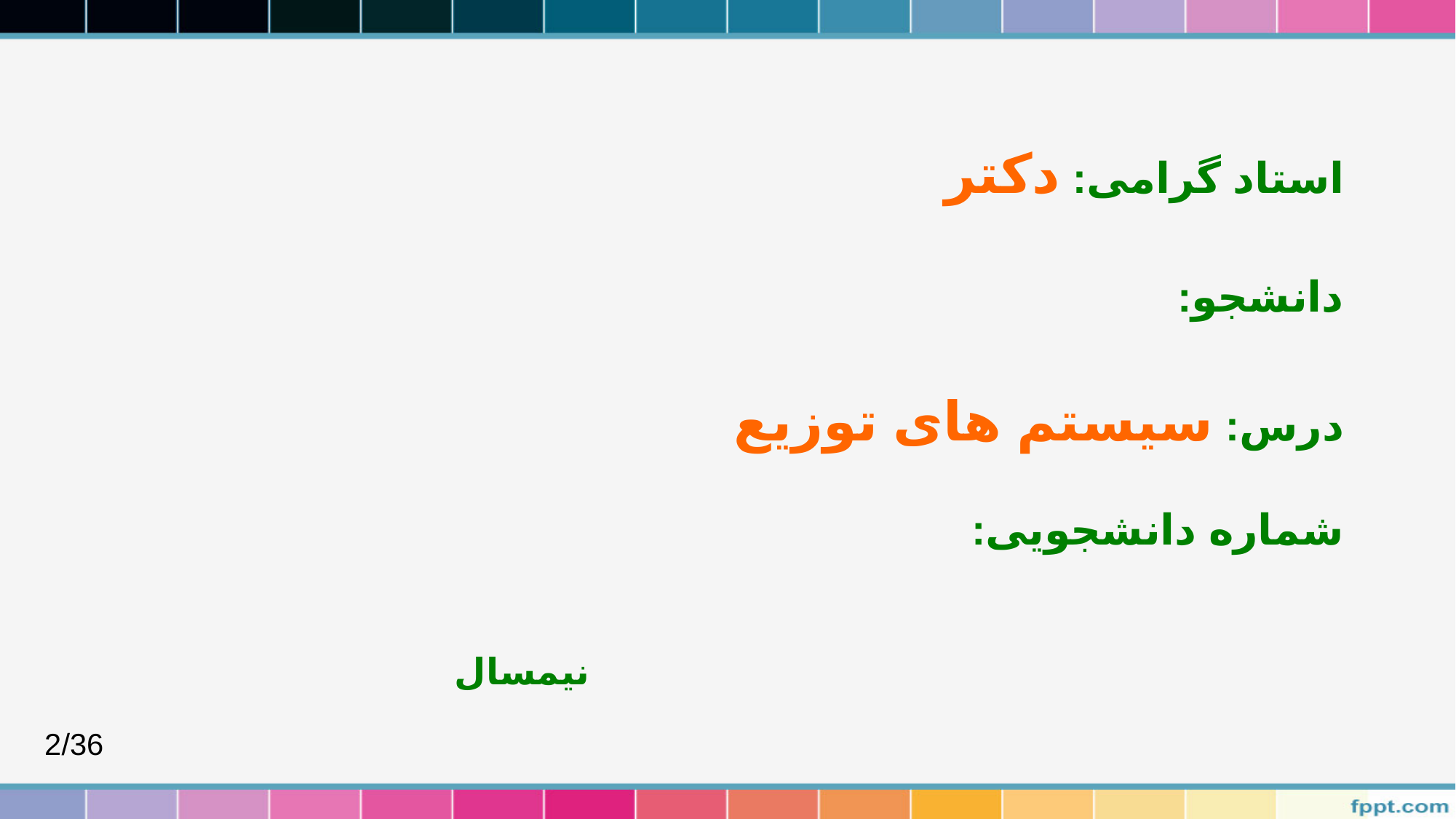

استاد گرامی: دکتر
دانشجو:
درس: سیستم های توزیع
شماره دانشجویی:
                           نیمسال
2/36